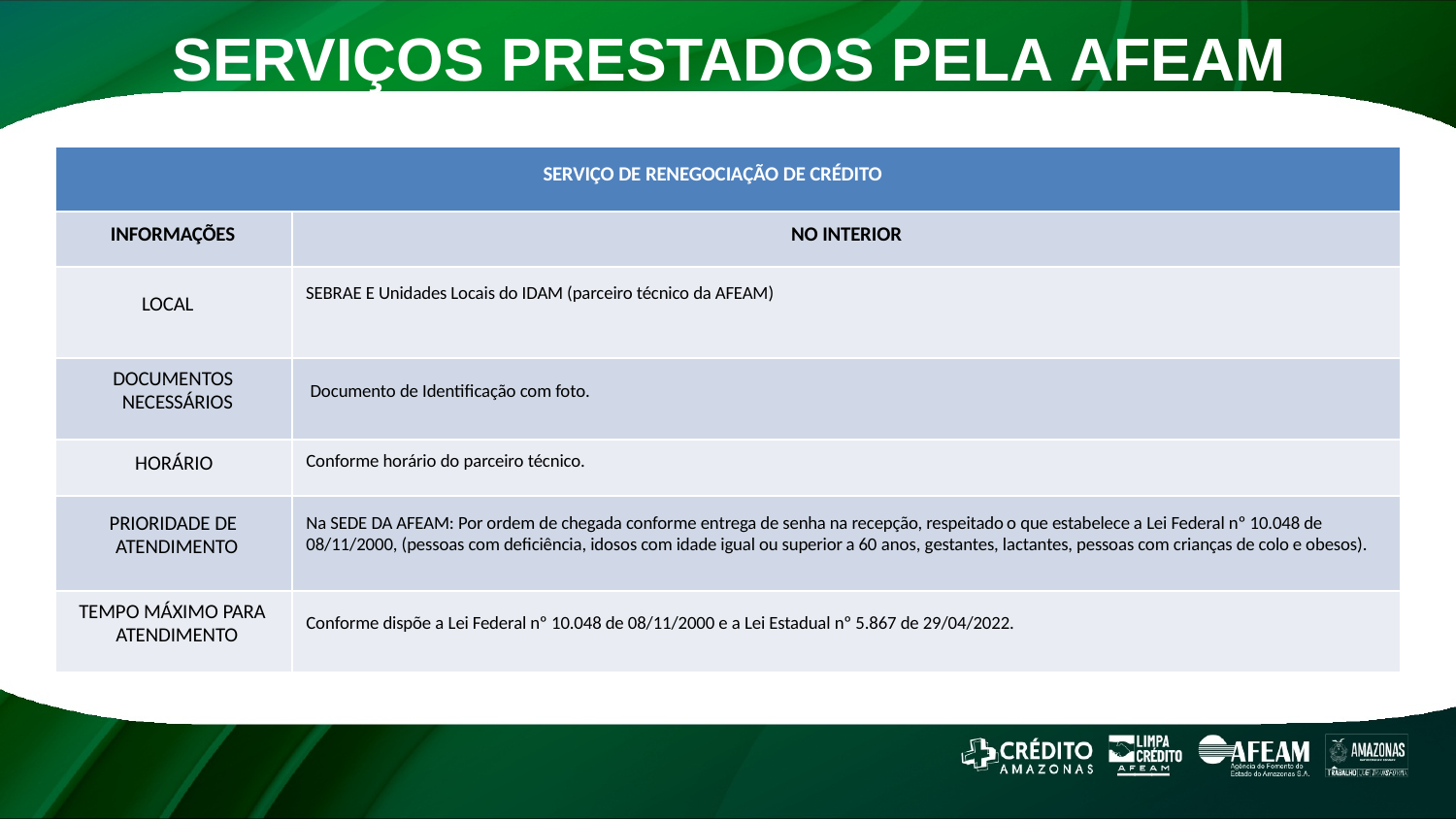

# SERVIÇOS PRESTADOS PELA AFEAM
2. RENEGOCIAÇÃO DE CRÉDITO
| SERVIÇO DE RENEGOCIAÇÃO DE CRÉDITO |  |
| --- | --- |
| INFORMAÇÕES | NO INTERIOR |
| LOCAL | SEBRAE E Unidades Locais do IDAM (parceiro técnico da AFEAM) |
| DOCUMENTOS NECESSÁRIOS | Documento de Identificação com foto. |
| HORÁRIO | Conforme horário do parceiro técnico. |
| PRIORIDADE DE ATENDIMENTO | Na SEDE DA AFEAM: Por ordem de chegada conforme entrega de senha na recepção, respeitado o que estabelece a Lei Federal nº 10.048 de 08/11/2000, (pessoas com deficiência, idosos com idade igual ou superior a 60 anos, gestantes, lactantes, pessoas com crianças de colo e obesos). |
| TEMPO MÁXIMO PARA ATENDIMENTO | Conforme dispõe a Lei Federal nº 10.048 de 08/11/2000 e a Lei Estadual nº 5.867 de 29/04/2022. |